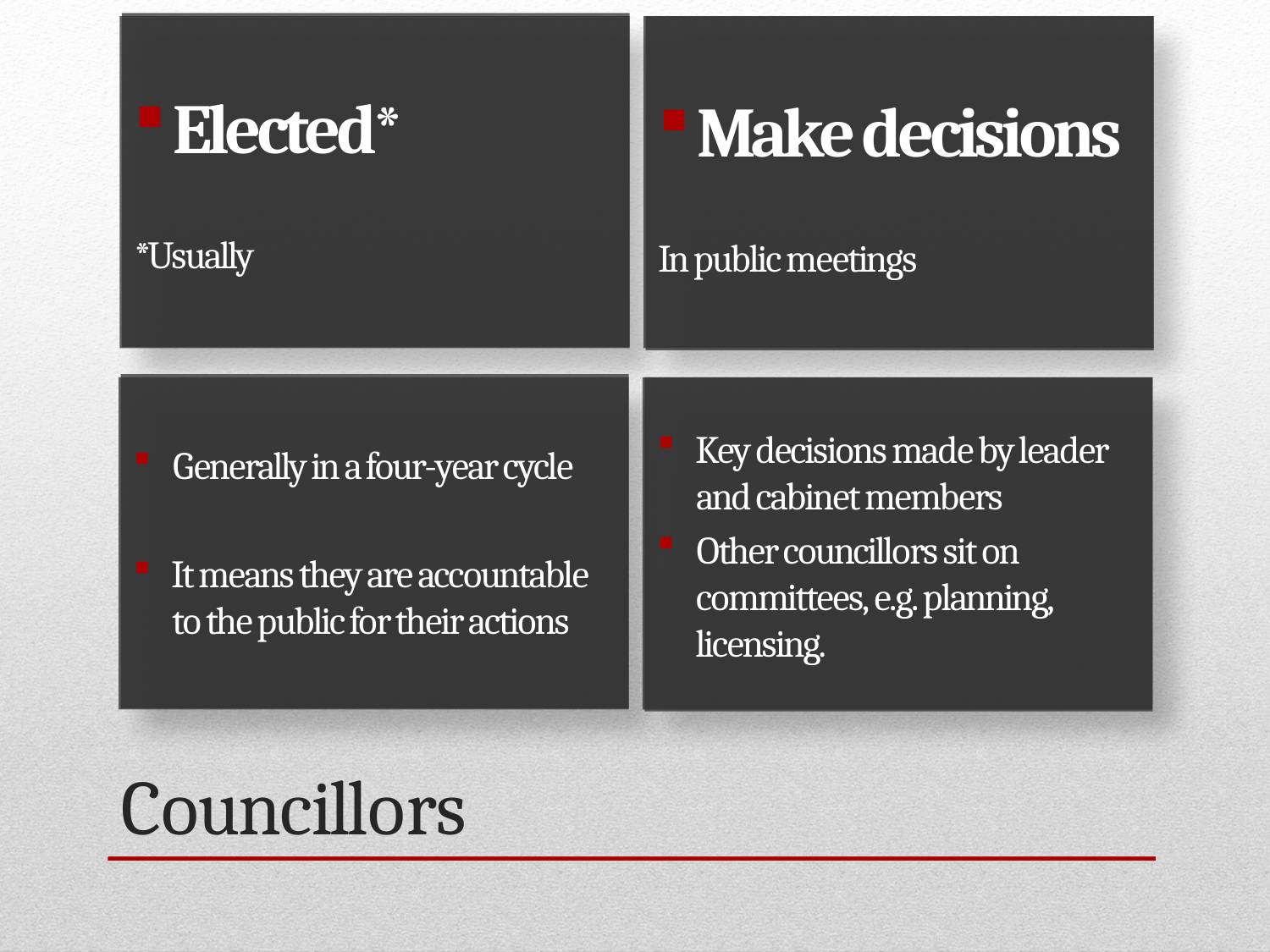

Elected*

*Usually
Make decisions

In public meetings
Generally in a four-year cycle

It means they are accountable to the public for their actions
Key decisions made by leader and cabinet members
Other councillors sit on committees, e.g. planning, licensing.
# Councillors